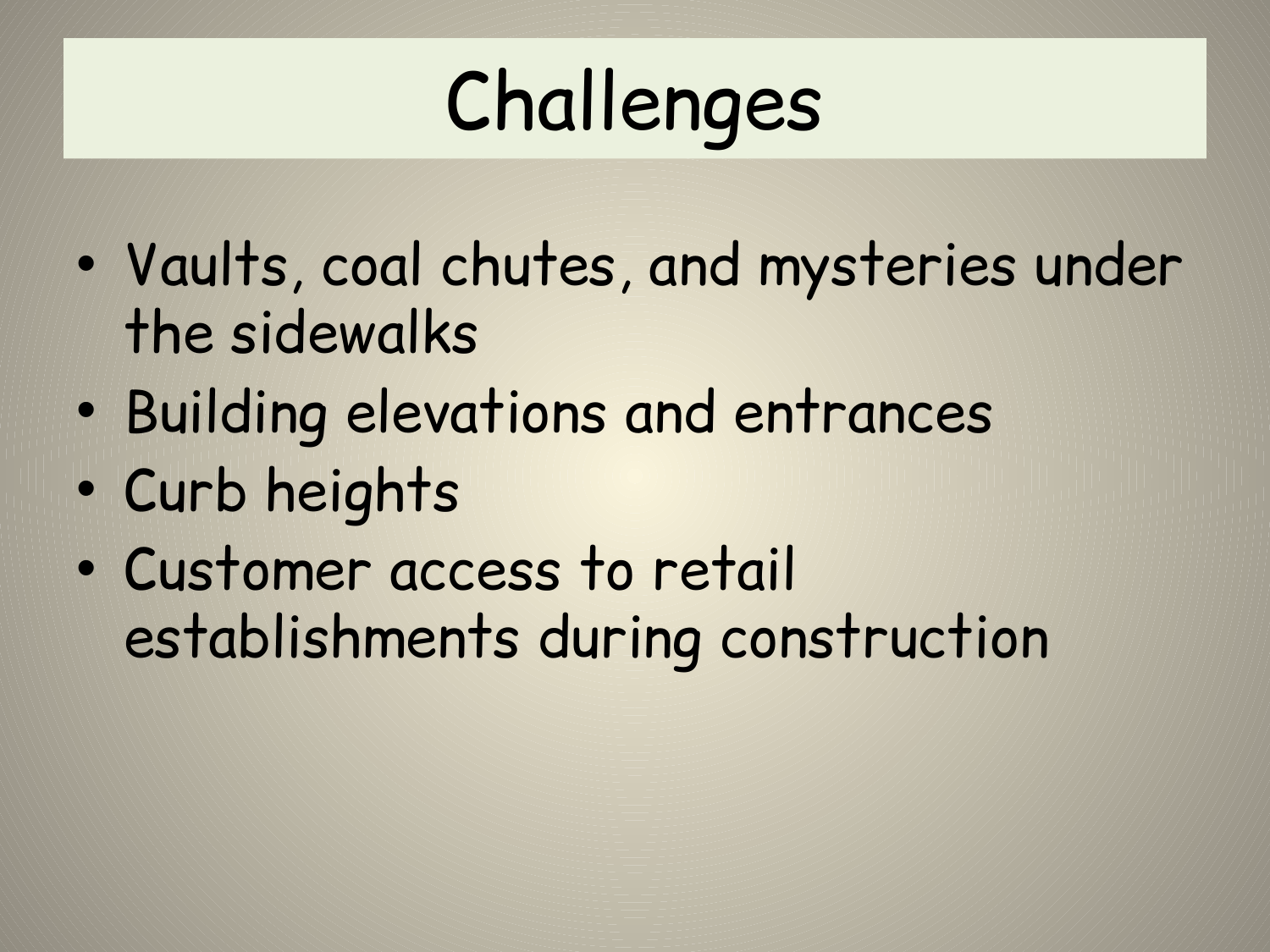

# Challenges
Vaults, coal chutes, and mysteries under the sidewalks
Building elevations and entrances
Curb heights
Customer access to retail establishments during construction